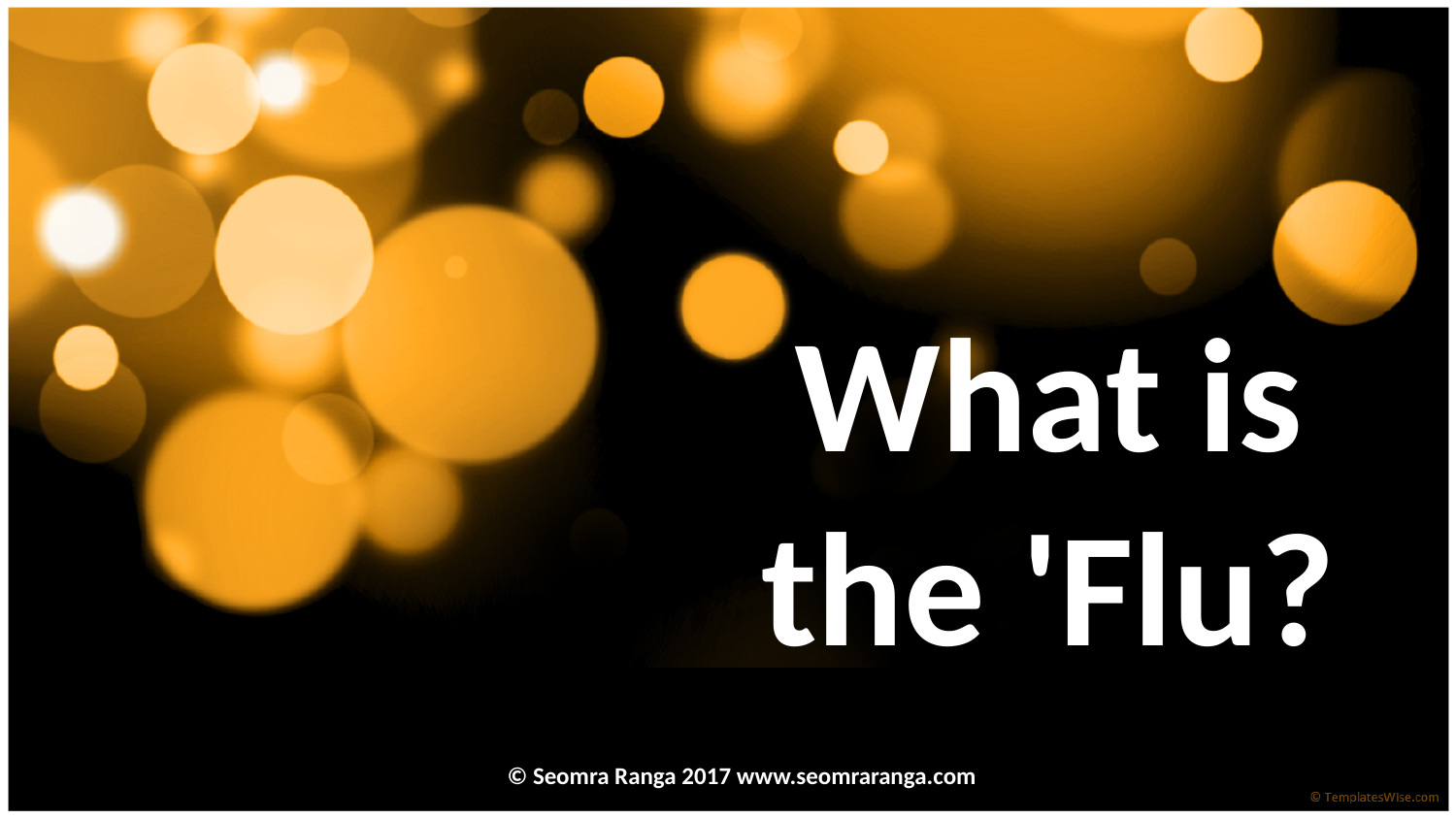

# What is the 'Flu?
© Seomra Ranga 2017 www.seomraranga.com